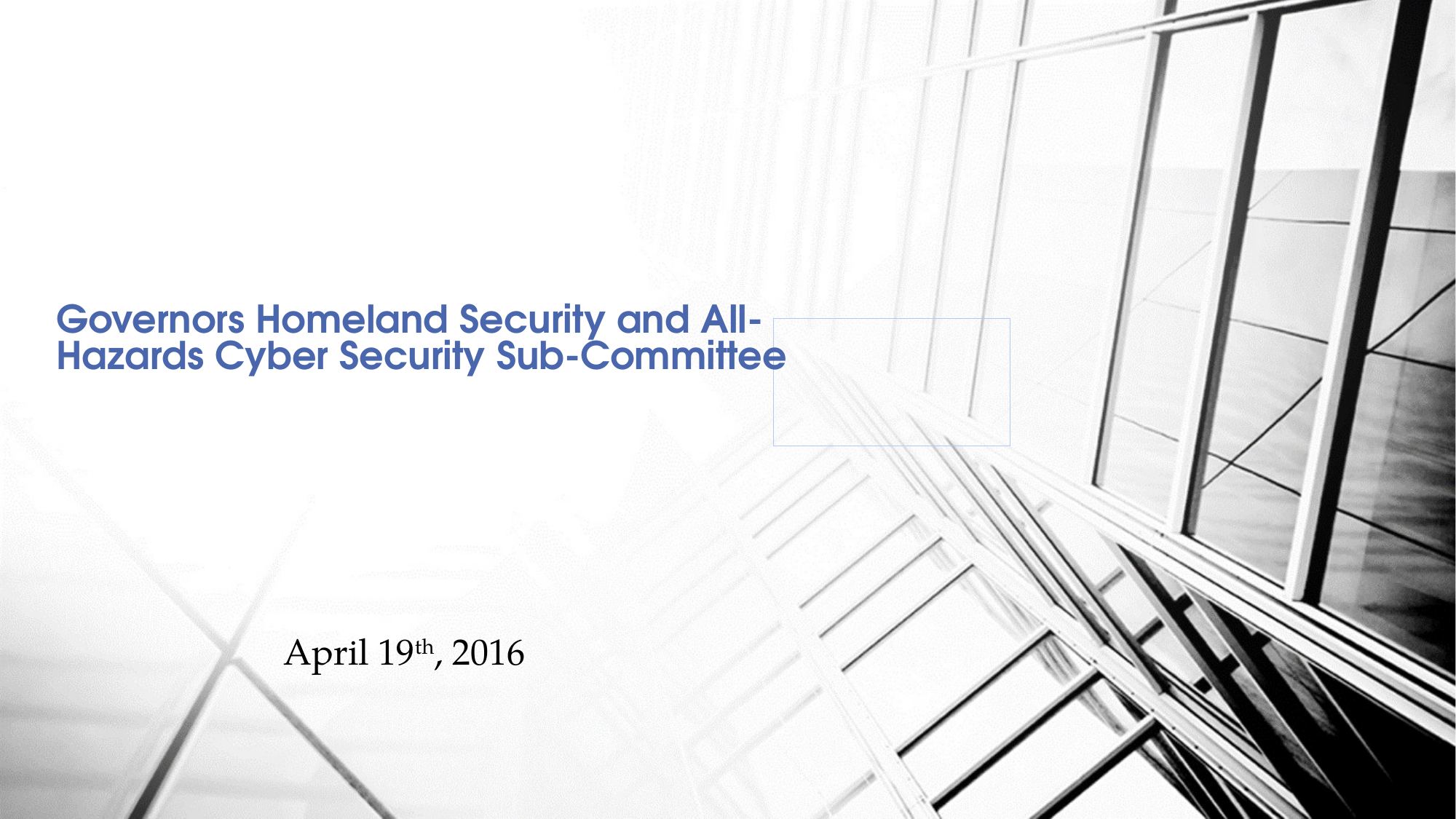

# Governors Homeland Security and All-Hazards Cyber Security Sub-Committee
April 19th, 2016